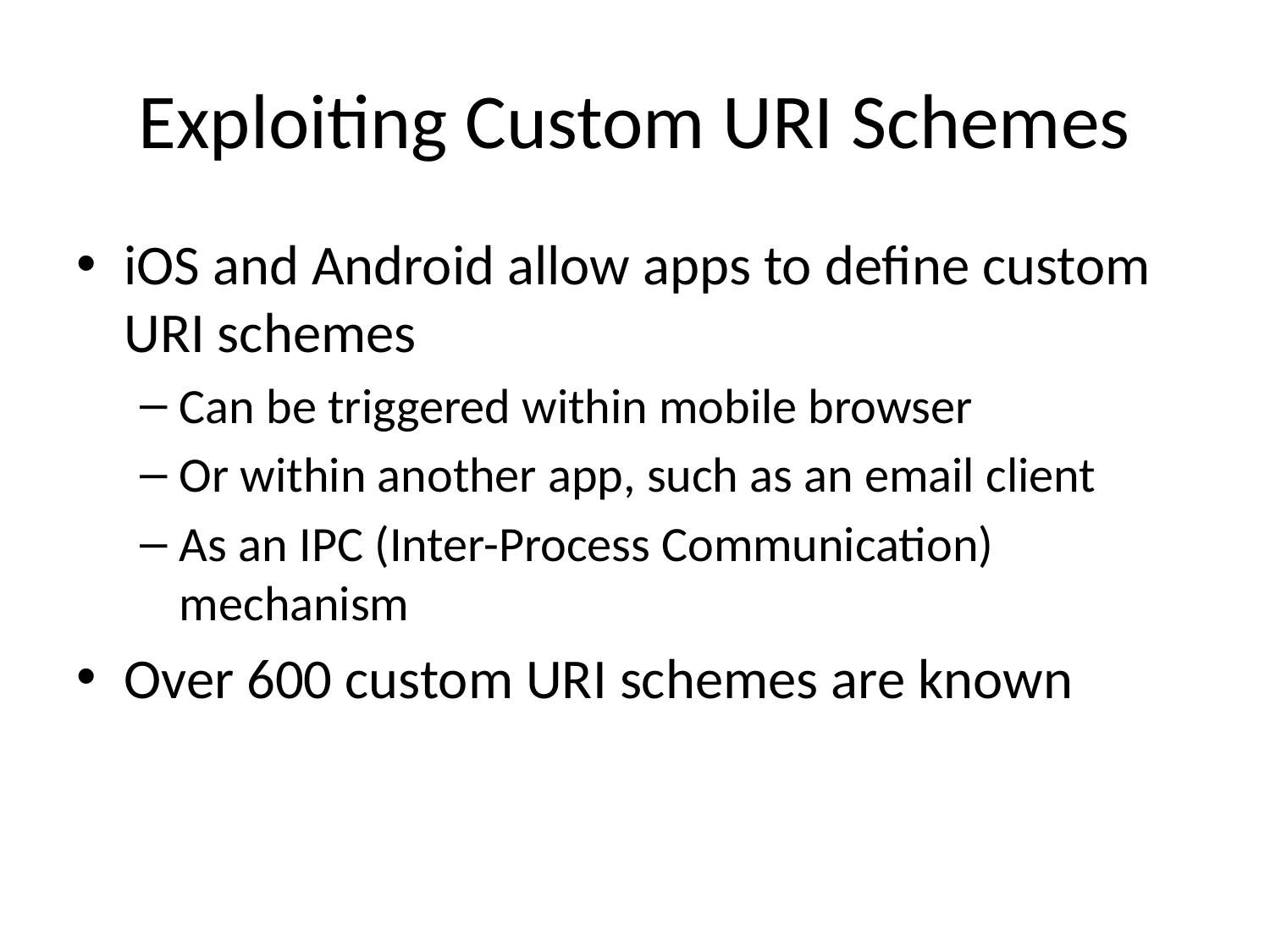

# Exploiting Custom URI Schemes
iOS and Android allow apps to define custom URI schemes
Can be triggered within mobile browser
Or within another app, such as an email client
As an IPC (Inter-Process Communication) mechanism
Over 600 custom URI schemes are known